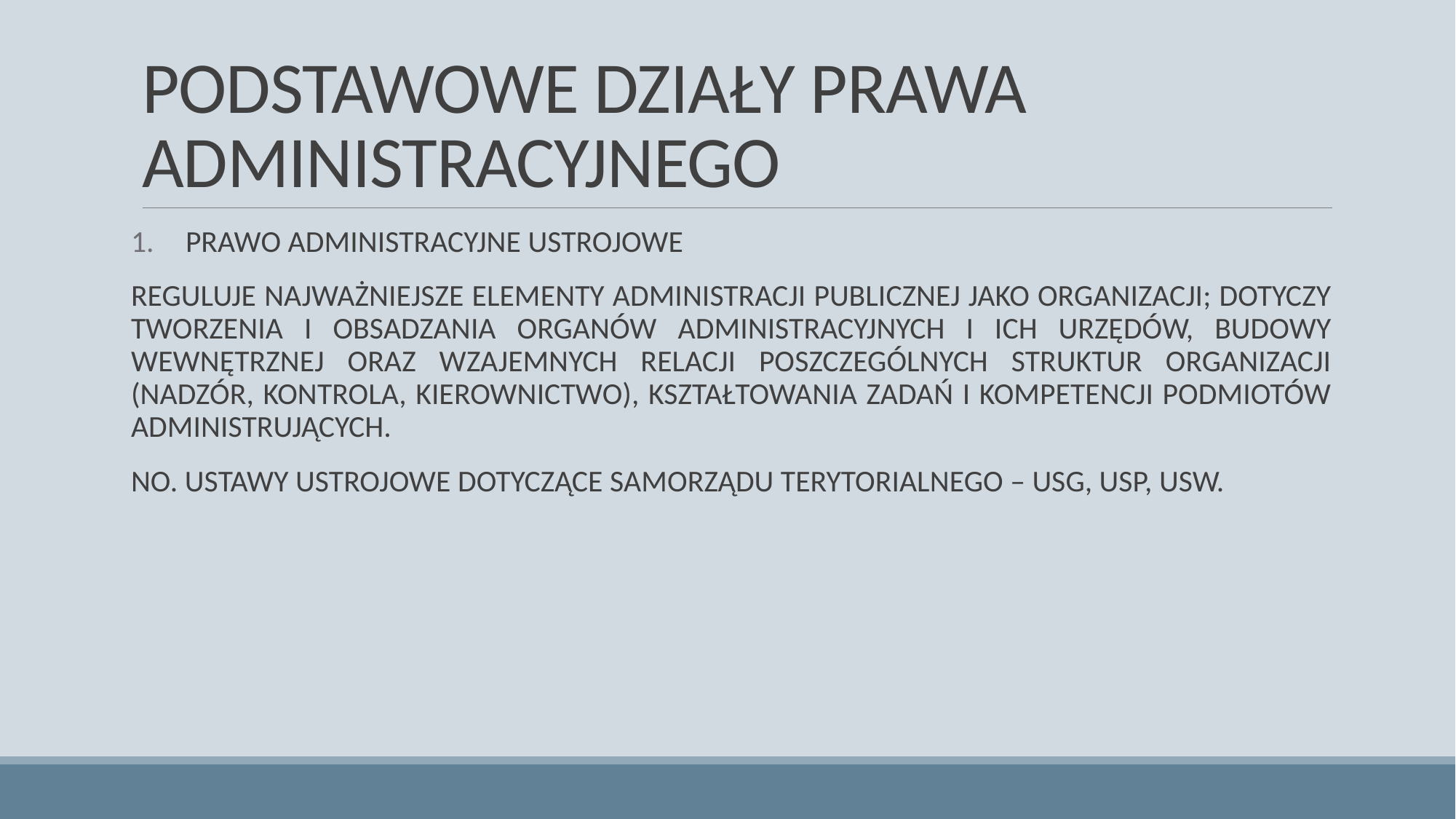

# PODSTAWOWE DZIAŁY PRAWA ADMINISTRACYJNEGO
PRAWO ADMINISTRACYJNE USTROJOWE
REGULUJE NAJWAŻNIEJSZE ELEMENTY ADMINISTRACJI PUBLICZNEJ JAKO ORGANIZACJI; DOTYCZY TWORZENIA I OBSADZANIA ORGANÓW ADMINISTRACYJNYCH I ICH URZĘDÓW, BUDOWY WEWNĘTRZNEJ ORAZ WZAJEMNYCH RELACJI POSZCZEGÓLNYCH STRUKTUR ORGANIZACJI (NADZÓR, KONTROLA, KIEROWNICTWO), KSZTAŁTOWANIA ZADAŃ I KOMPETENCJI PODMIOTÓW ADMINISTRUJĄCYCH.
NO. USTAWY USTROJOWE DOTYCZĄCE SAMORZĄDU TERYTORIALNEGO – USG, USP, USW.